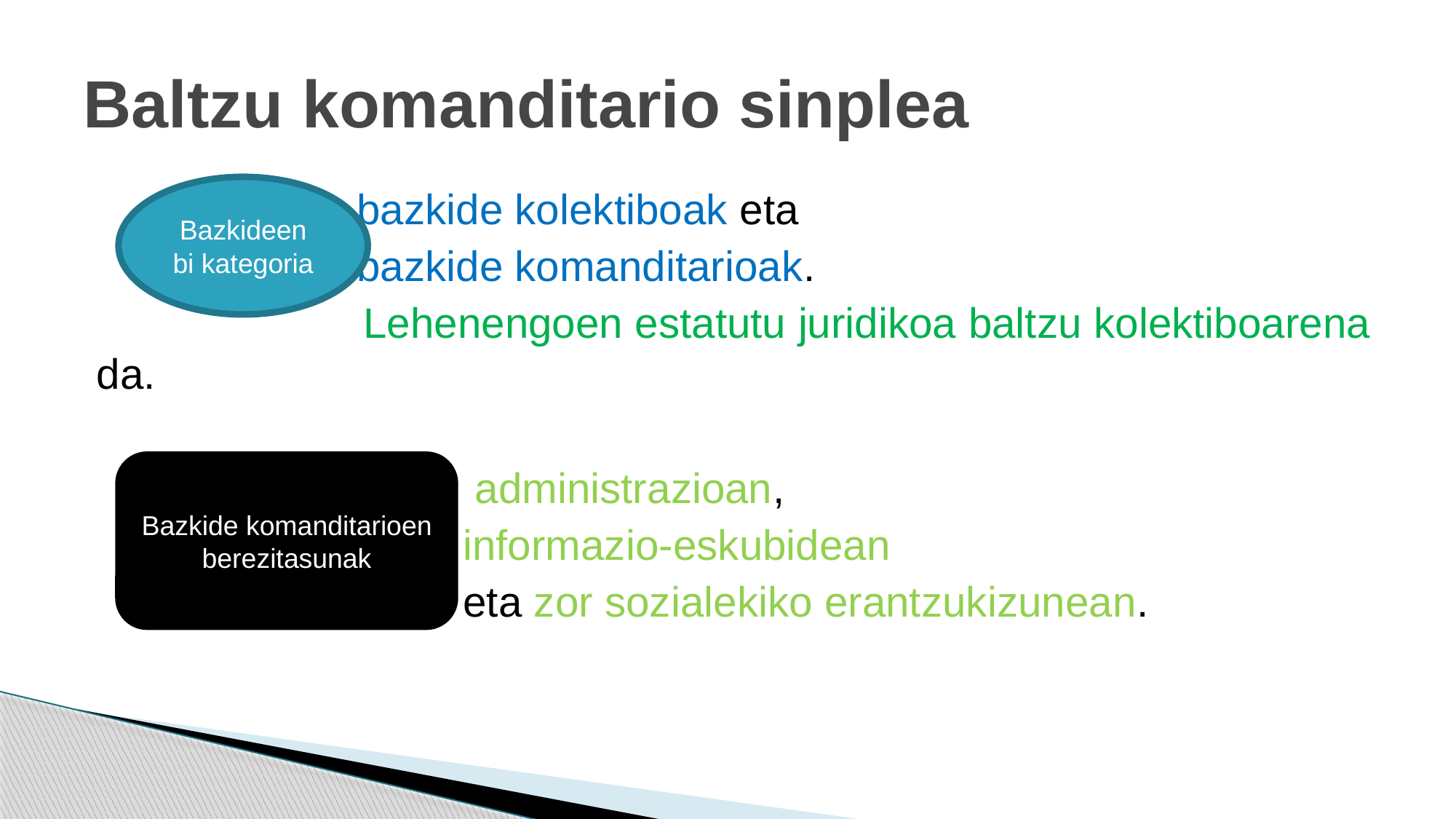

# Baltzu komanditario sinplea
                      bazkide kolektiboak eta
                      bazkide komanditarioak.
                      Lehenengoen estatutu juridikoa baltzu kolektiboarena da.

                                administrazioan,
                               informazio-eskubidean
                               eta zor sozialekiko erantzukizunean.
Bazkideen bi kategoria
Bazkide komanditarioen berezitasunak